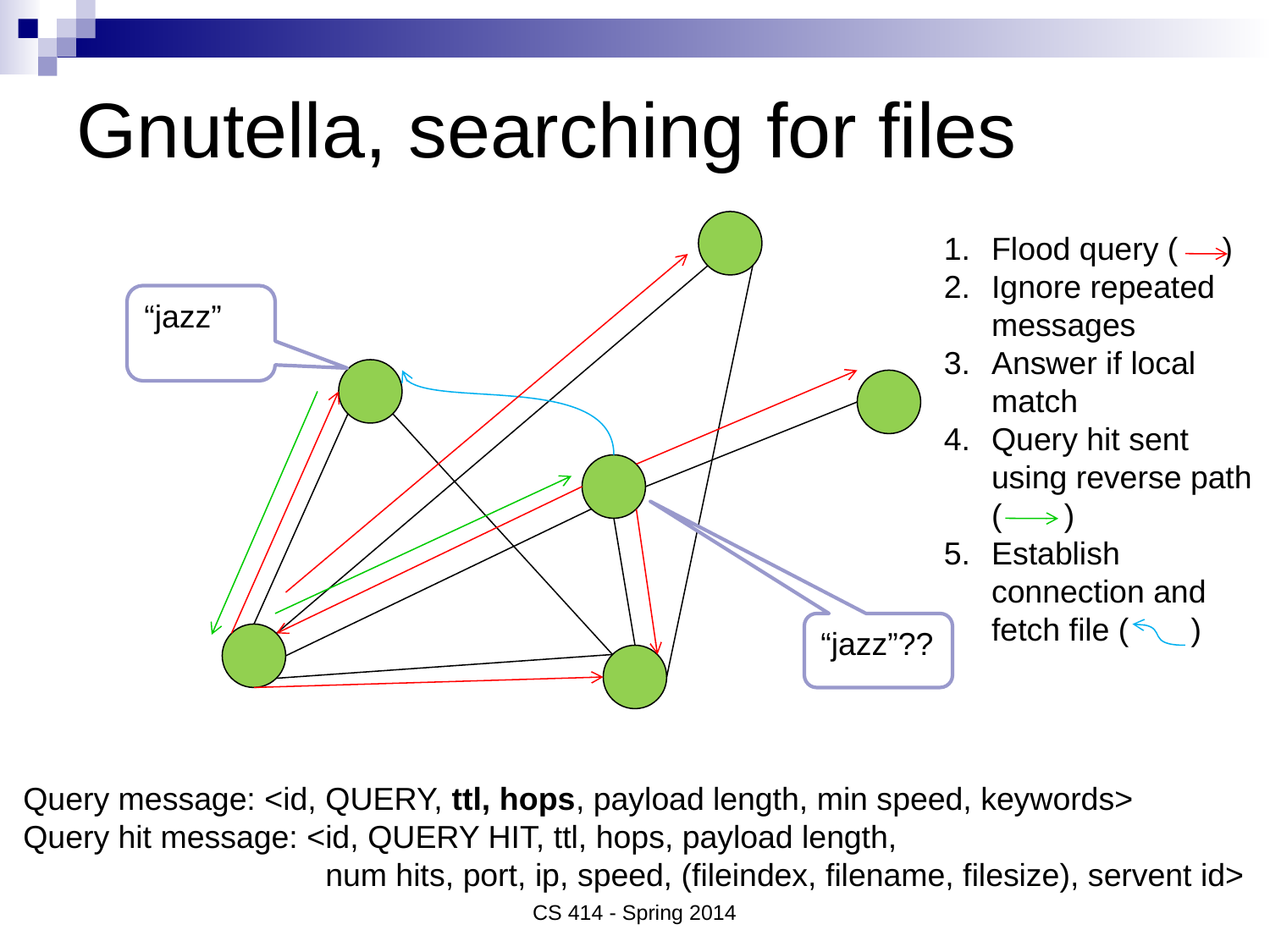

# Gnutella, searching for files

Flood query (     )
Ignore repeated messages
Answer if local match
Query hit sent using reverse path (       )
Establish connection and fetch file (       )
“jazz”

“jazz”??

Query message: <id, QUERY, ttl, hops, payload length, min speed, keywords>
Query hit message: <id, QUERY HIT, ttl, hops, payload length,
                                  num hits, port, ip, speed, (fileindex, filename, filesize), servent id>
CS 414 - Spring 2014